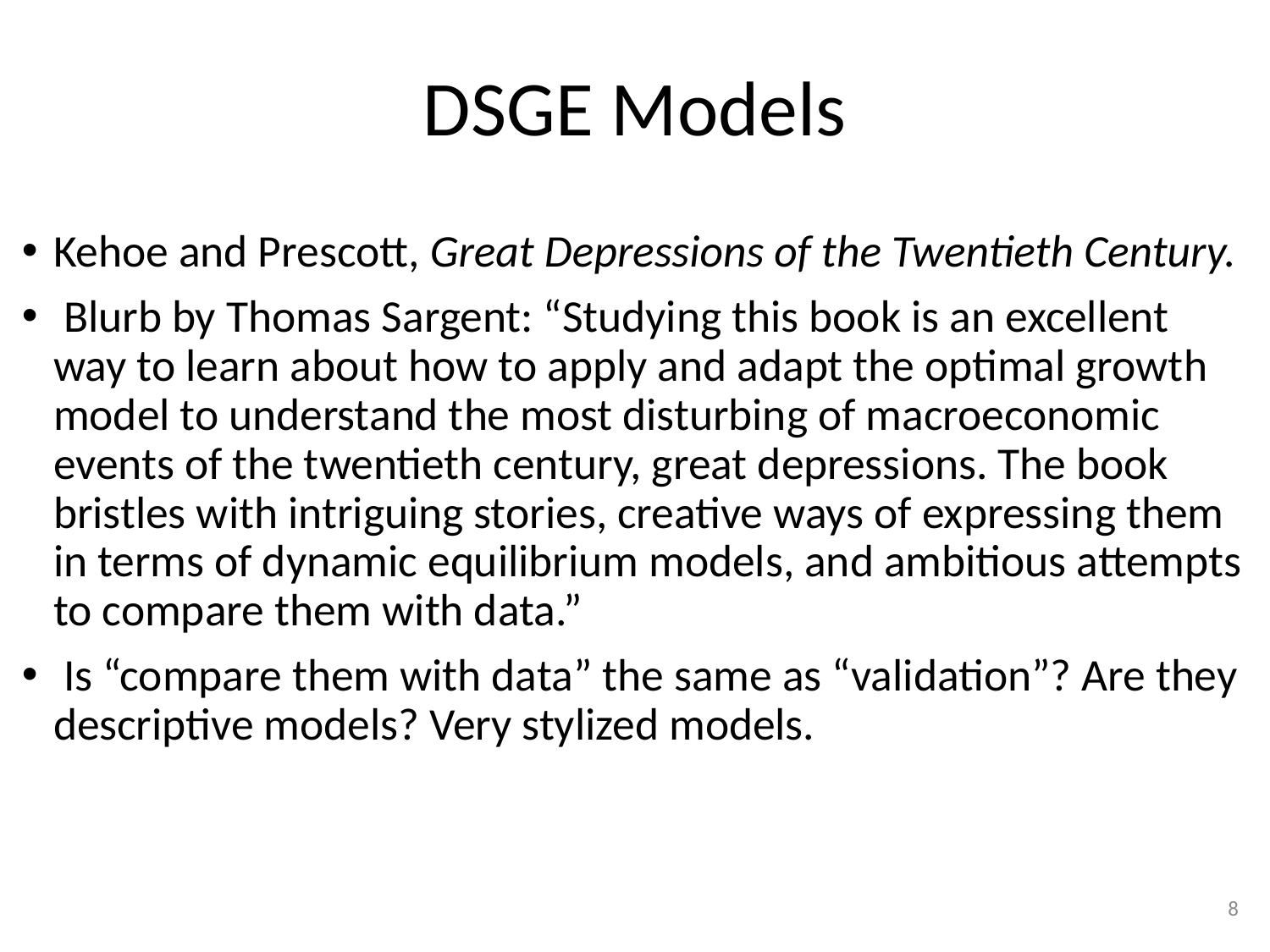

# DSGE Models
Kehoe and Prescott, Great Depressions of the Twentieth Century.
 Blurb by Thomas Sargent: “Studying this book is an excellent way to learn about how to apply and adapt the optimal growth model to understand the most disturbing of macroeconomic events of the twentieth century, great depressions. The book bristles with intriguing stories, creative ways of expressing them in terms of dynamic equilibrium models, and ambitious attempts to compare them with data.”
 Is “compare them with data” the same as “validation”? Are they descriptive models? Very stylized models.
8